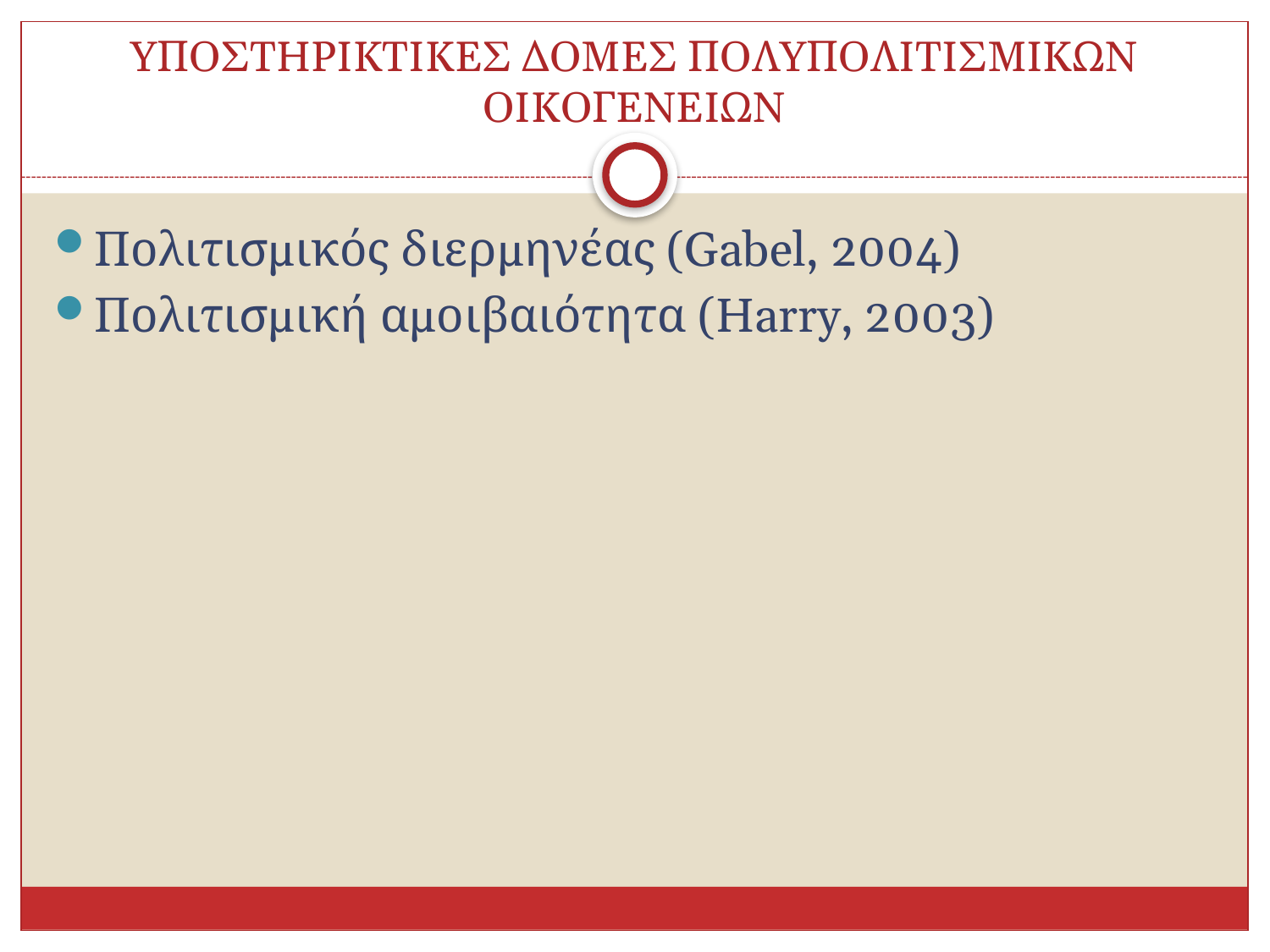

# ΥΠΟΣΤΗΡΙΚΤΙΚΕΣ ΔΟΜΕΣ ΠΟΛΥΠΟΛΙΤΙΣΜΙΚΩΝ ΟΙΚΟΓΕΝΕΙΩΝ
Πολιτισμικός διερμηνέας (Gabel, 2004)
Πολιτισμική αμοιβαιότητα (Harry, 2003)